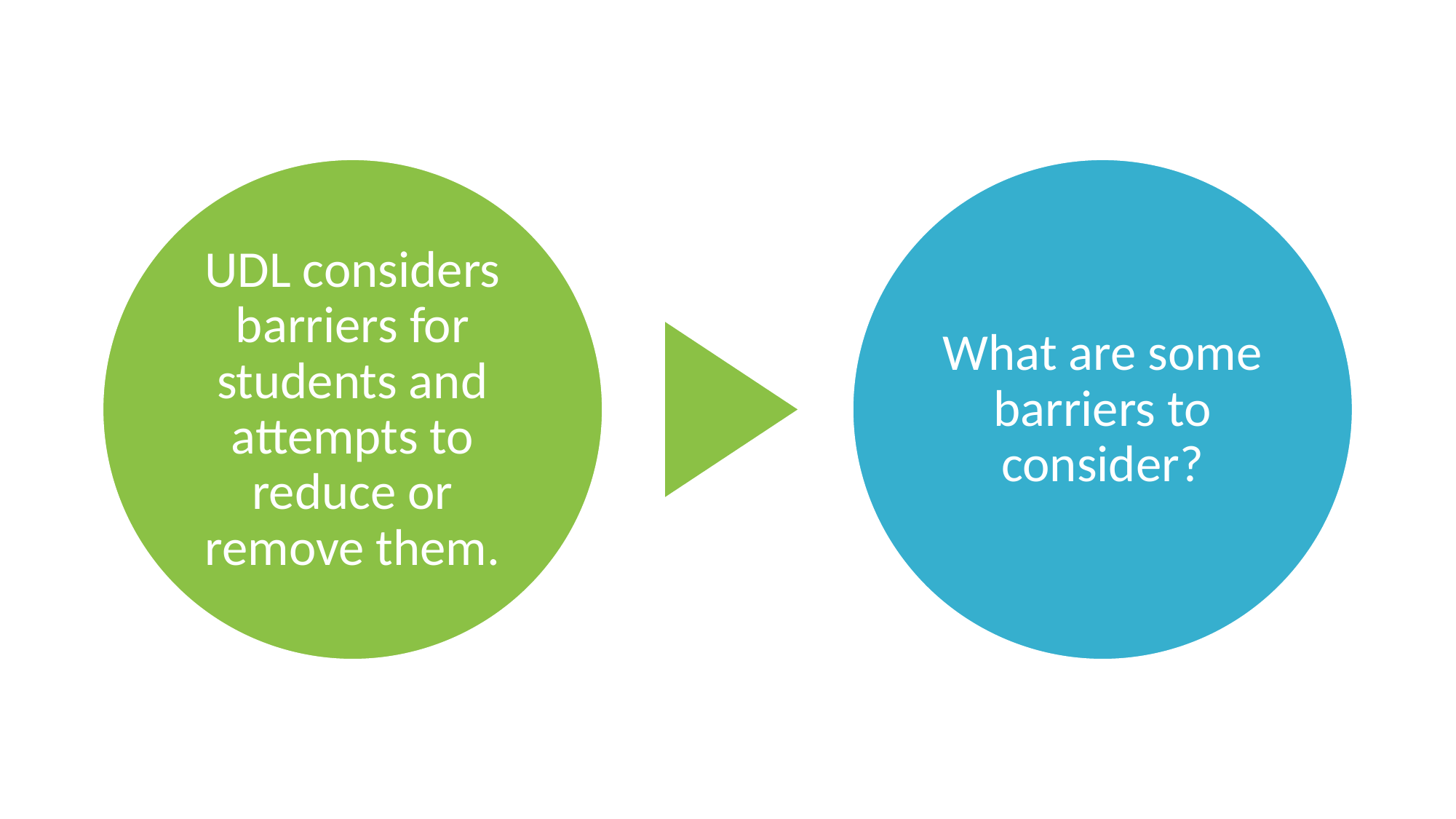

UDL considers barriers for students and attempts to reduce or remove them.
What are some barriers to consider?